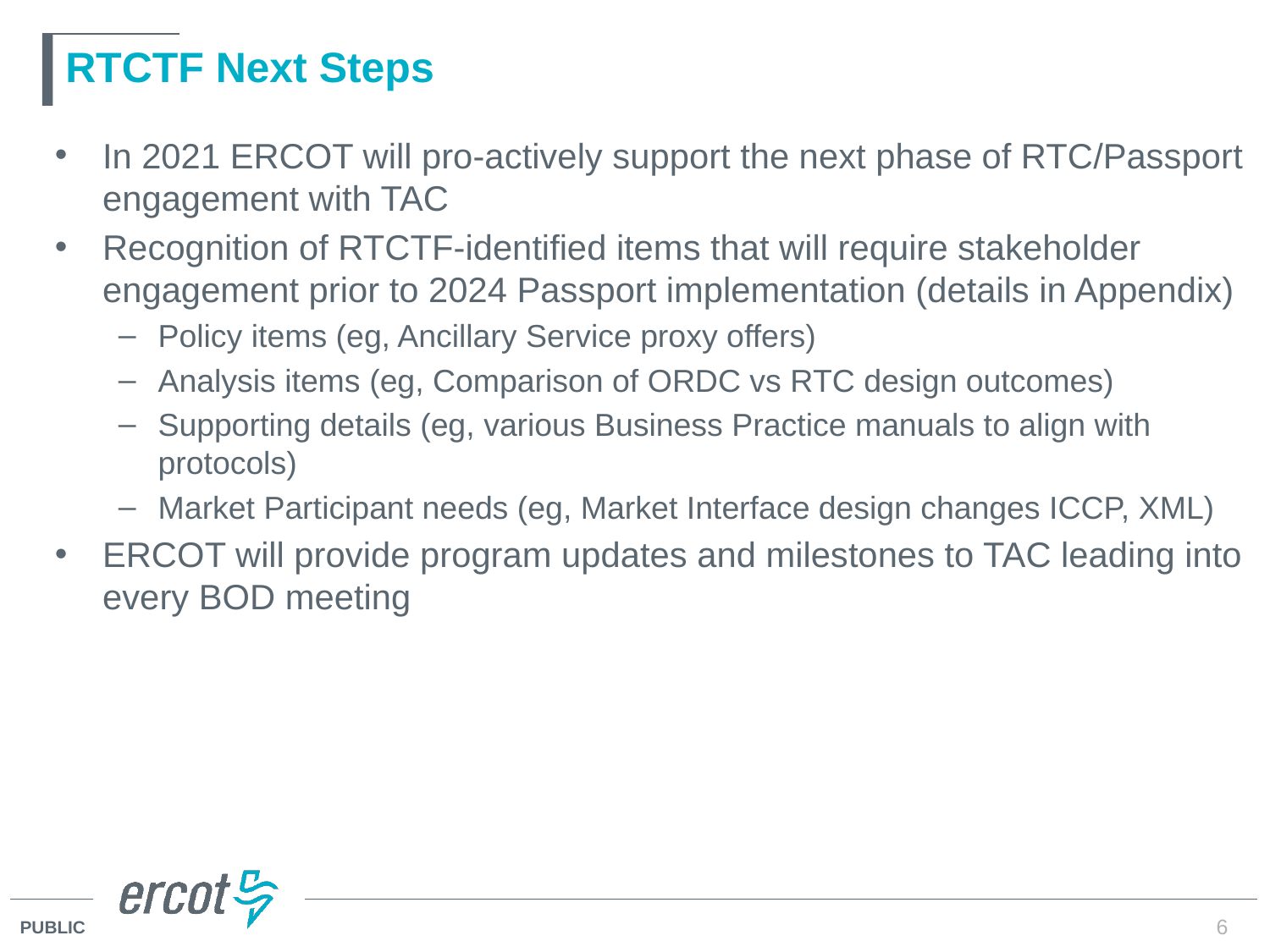

# RTCTF Next Steps
In 2021 ERCOT will pro-actively support the next phase of RTC/Passport engagement with TAC
Recognition of RTCTF-identified items that will require stakeholder engagement prior to 2024 Passport implementation (details in Appendix)
Policy items (eg, Ancillary Service proxy offers)
Analysis items (eg, Comparison of ORDC vs RTC design outcomes)
Supporting details (eg, various Business Practice manuals to align with protocols)
Market Participant needs (eg, Market Interface design changes ICCP, XML)
ERCOT will provide program updates and milestones to TAC leading into every BOD meeting
6